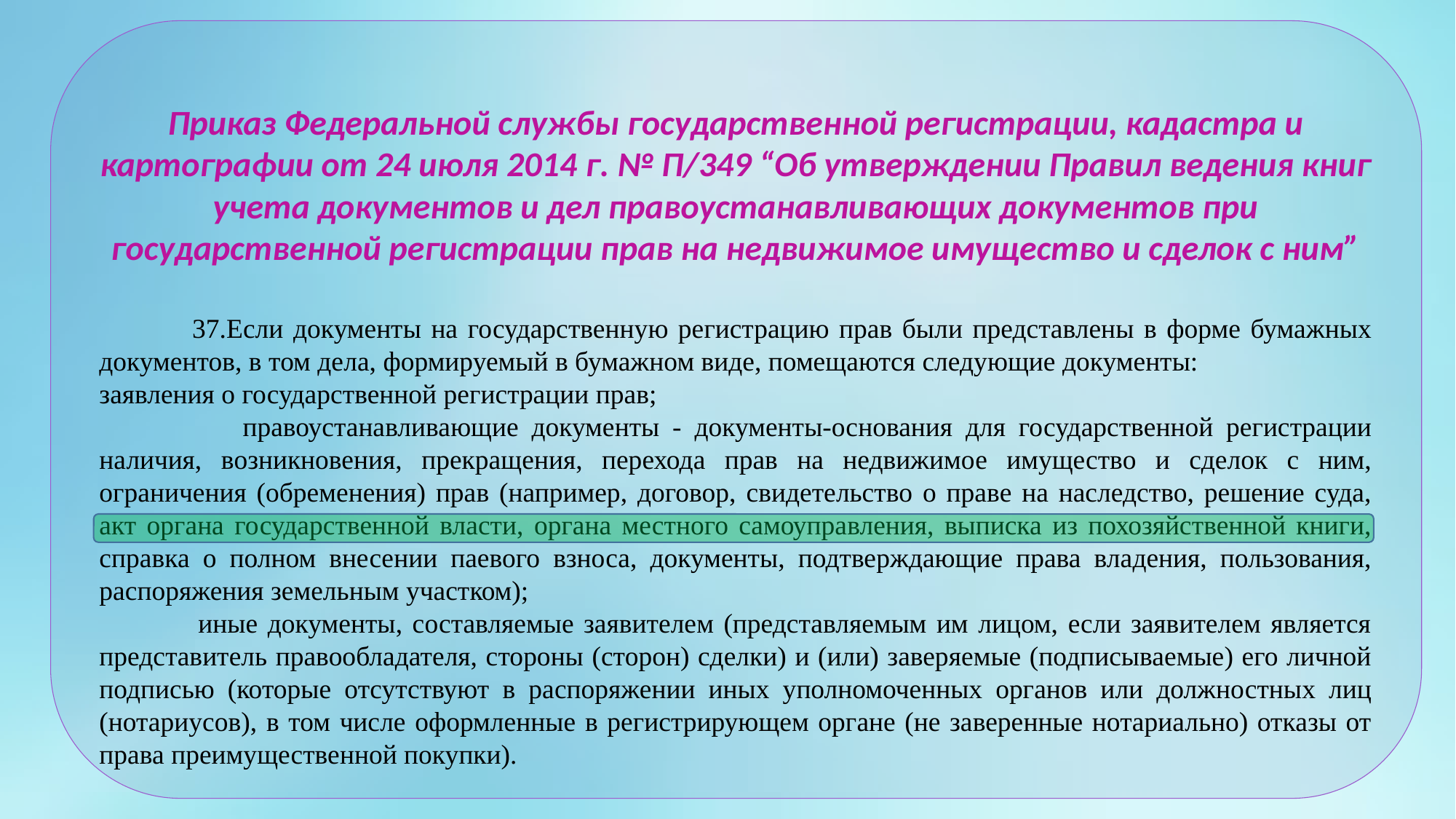

Приказ Федеральной службы государственной регистрации, кадастра и картографии от 24 июля 2014 г. № П/349 “Об утверждении Правил ведения книг учета документов и дел правоустанавливающих документов при государственной регистрации прав на недвижимое имущество и сделок с ним”

         37.Если документы на государственную регистрацию прав были представлены в форме бумажных документов, в том дела, формируемый в бумажном виде, помещаются следующие документы:
заявления о государственной регистрации прав;
           правоустанавливающие документы - документы-основания для государственной регистрации наличия, возникновения, прекращения, перехода прав на недвижимое имущество и сделок с ним, ограничения (обременения) прав (например, договор, свидетельство о праве на наследство, решение суда, акт органа государственной власти, органа местного самоуправления, выписка из похозяйственной книги, справка о полном внесении паевого взноса, документы, подтверждающие права владения, пользования, распоряжения земельным участком);
          иные документы, составляемые заявителем (представляемым им лицом, если заявителем является представитель правообладателя, стороны (сторон) сделки) и (или) заверяемые (подписываемые) его личной подписью (которые отсутствуют в распоряжении иных уполномоченных органов или должностных лиц (нотариусов), в том числе оформленные в регистрирующем органе (не заверенные нотариально) отказы от права преимущественной покупки).